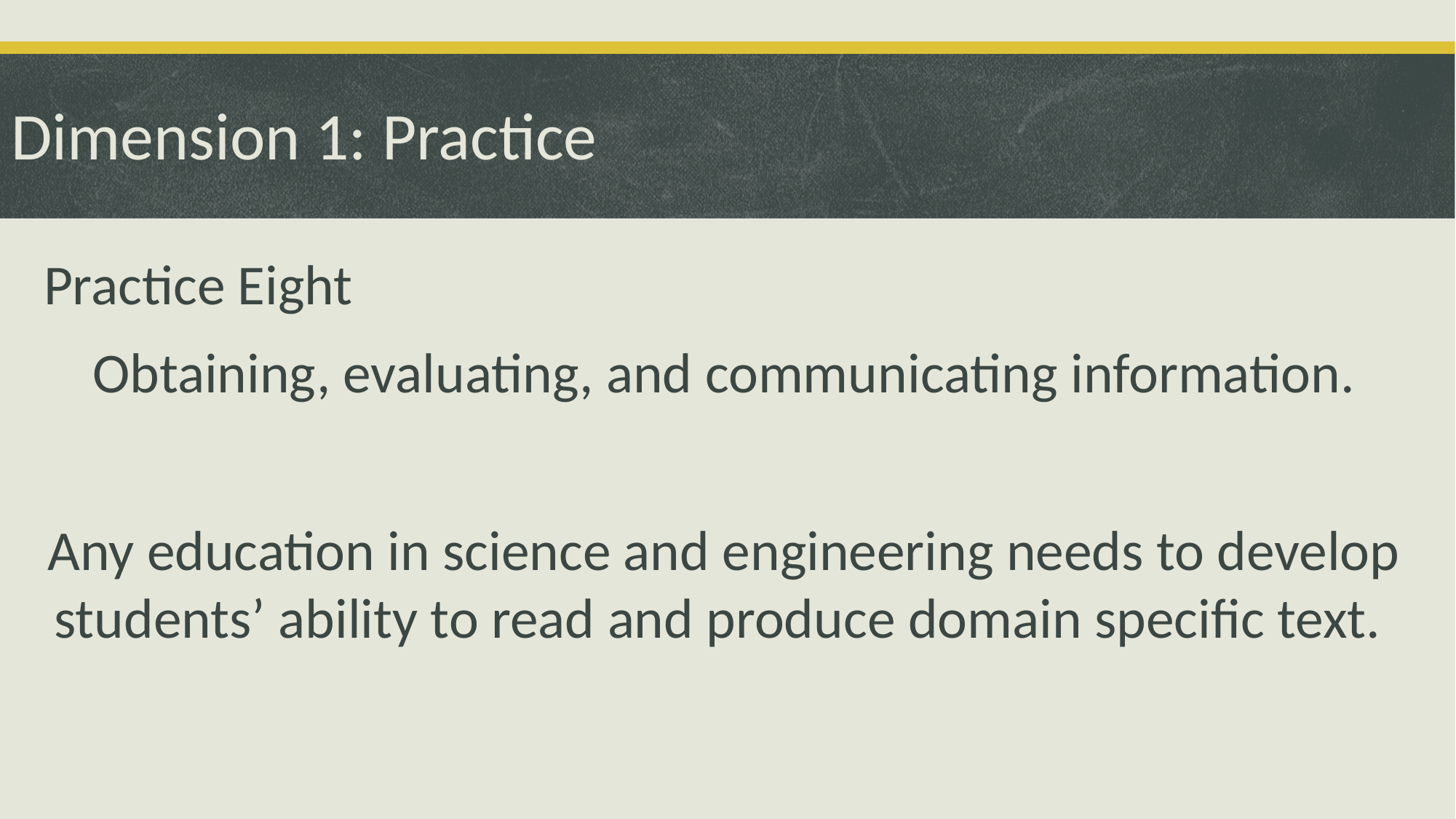

# Dimension 1: Practice
Practice Eight
Obtaining, evaluating, and communicating information.

Any education in science and engineering needs to develop students’ ability to read and produce domain specific text.